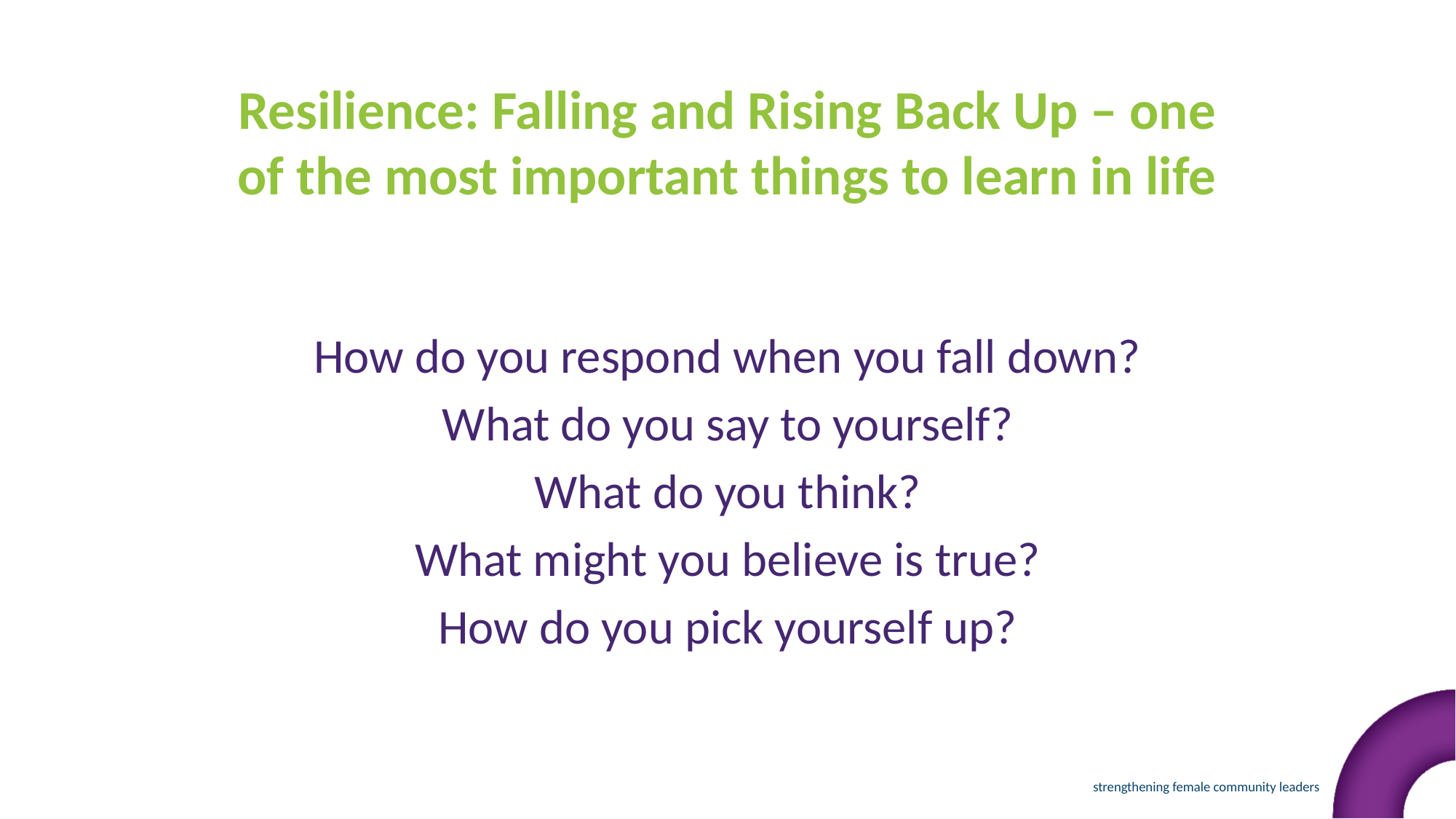

Resilience: Falling and Rising Back Up – one of the most important things to learn in life
How do you respond when you fall down?
What do you say to yourself?
What do you think?
What might you believe is true?
How do you pick yourself up?